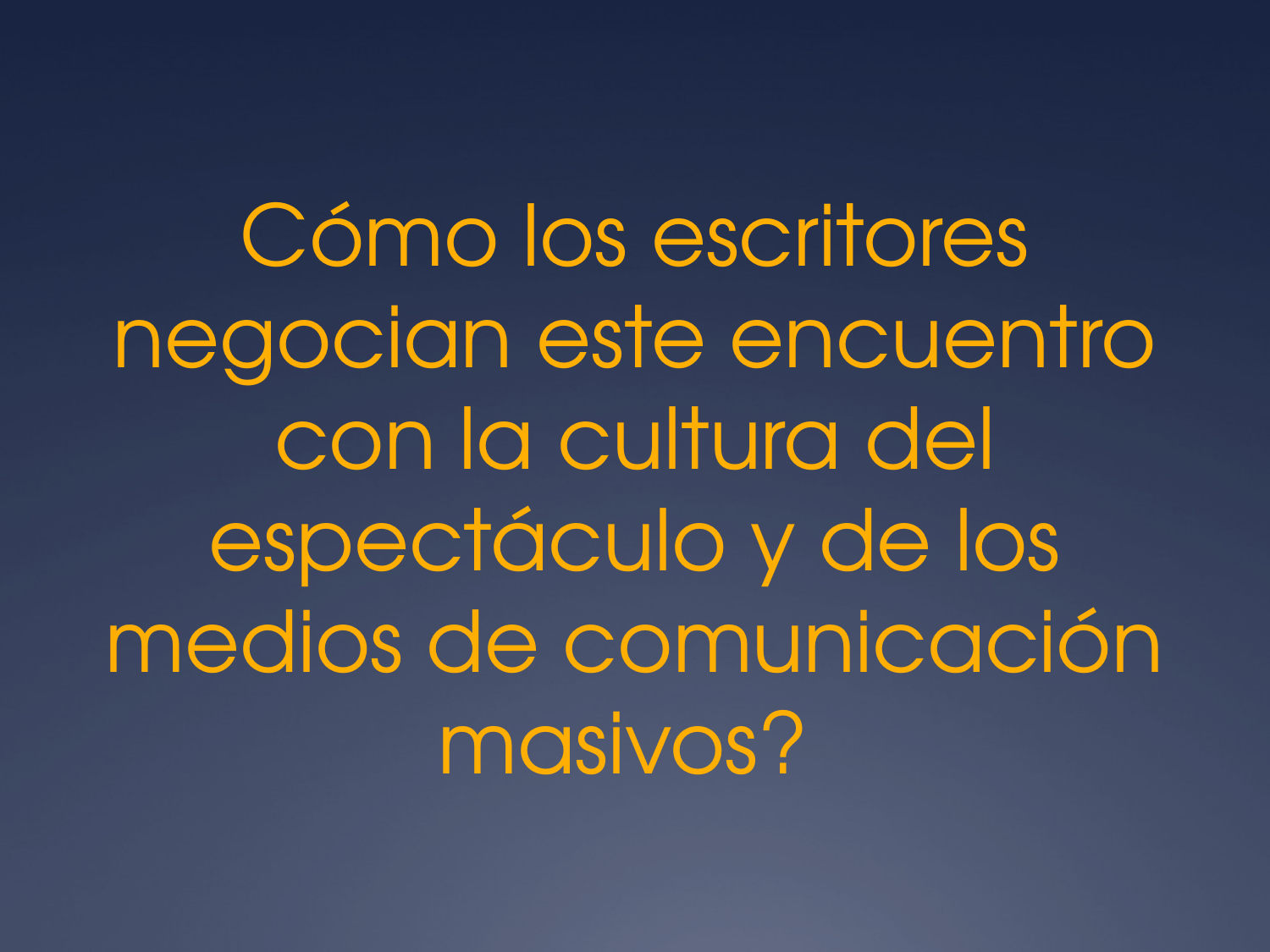

# Cómo los escritores negocian este encuentro con la cultura del espectáculo y de los medios de comunicación masivos?